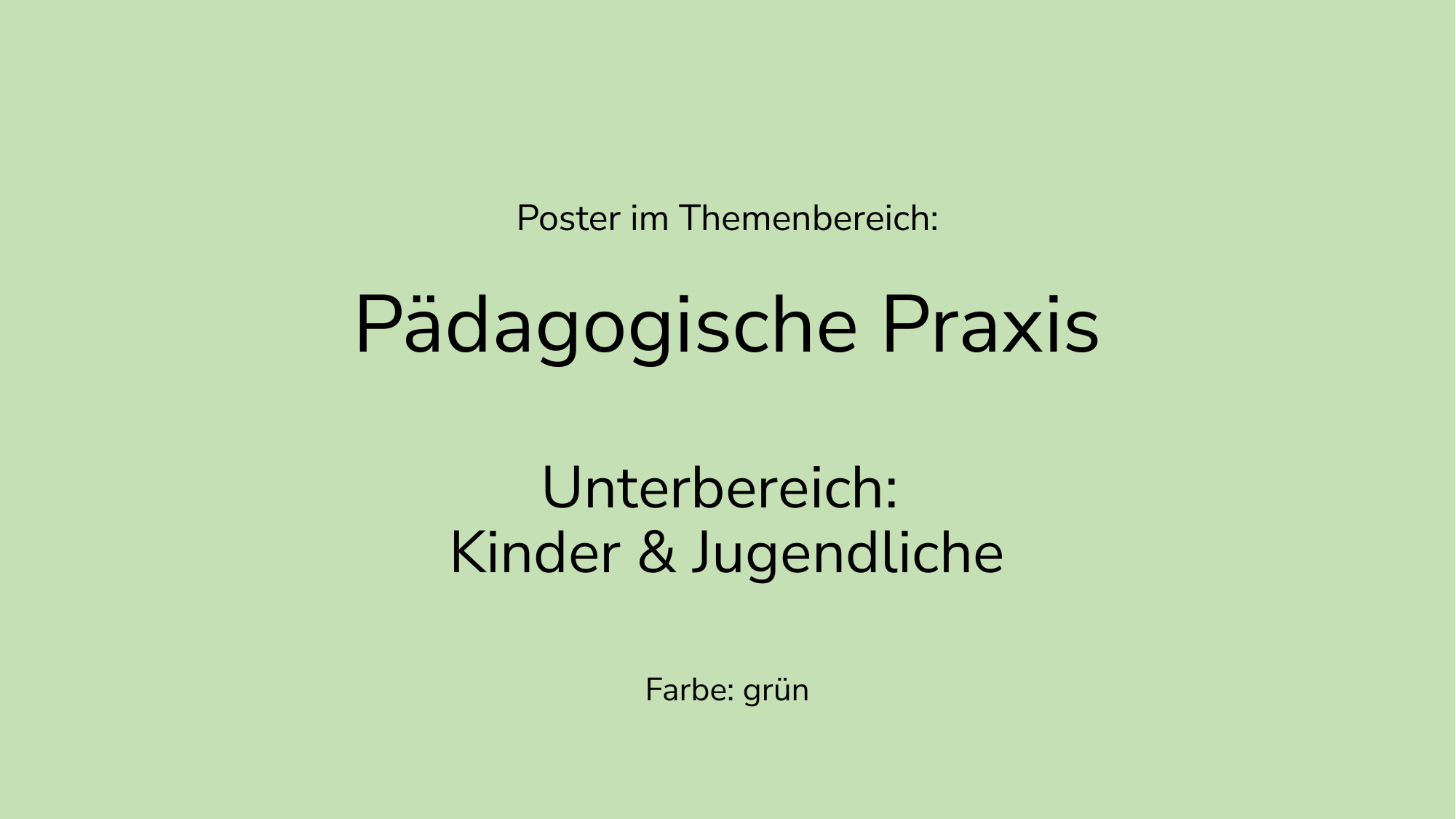

Poster im Themenbereich:
# Pädagogische Praxis Unterbereich: Kinder & Jugendliche Farbe: grün